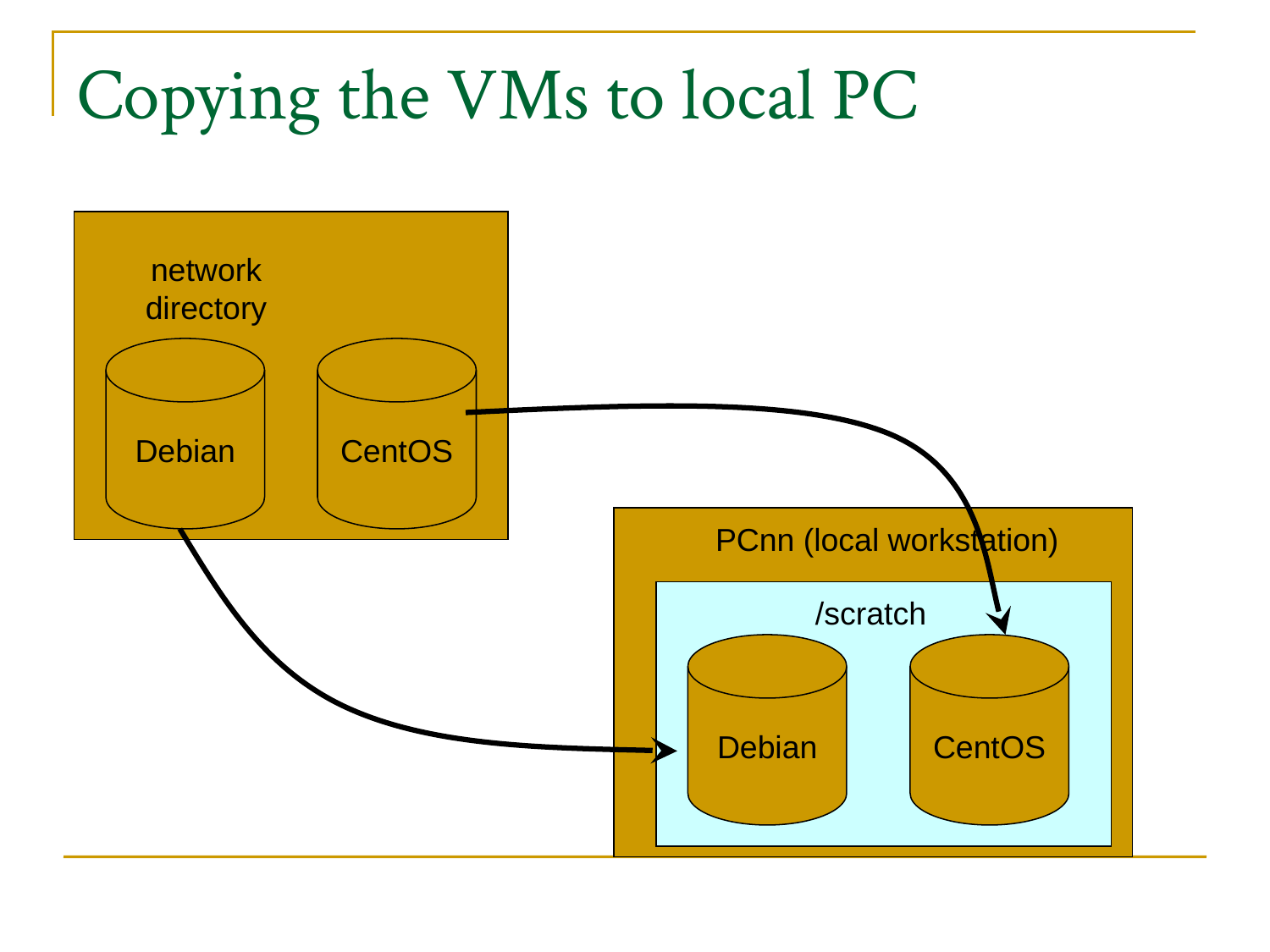

# Copying the VMs to local PC

network directory
Debian
CentOS

/scratch
Debian
CentOS
PCnn (local workstation)